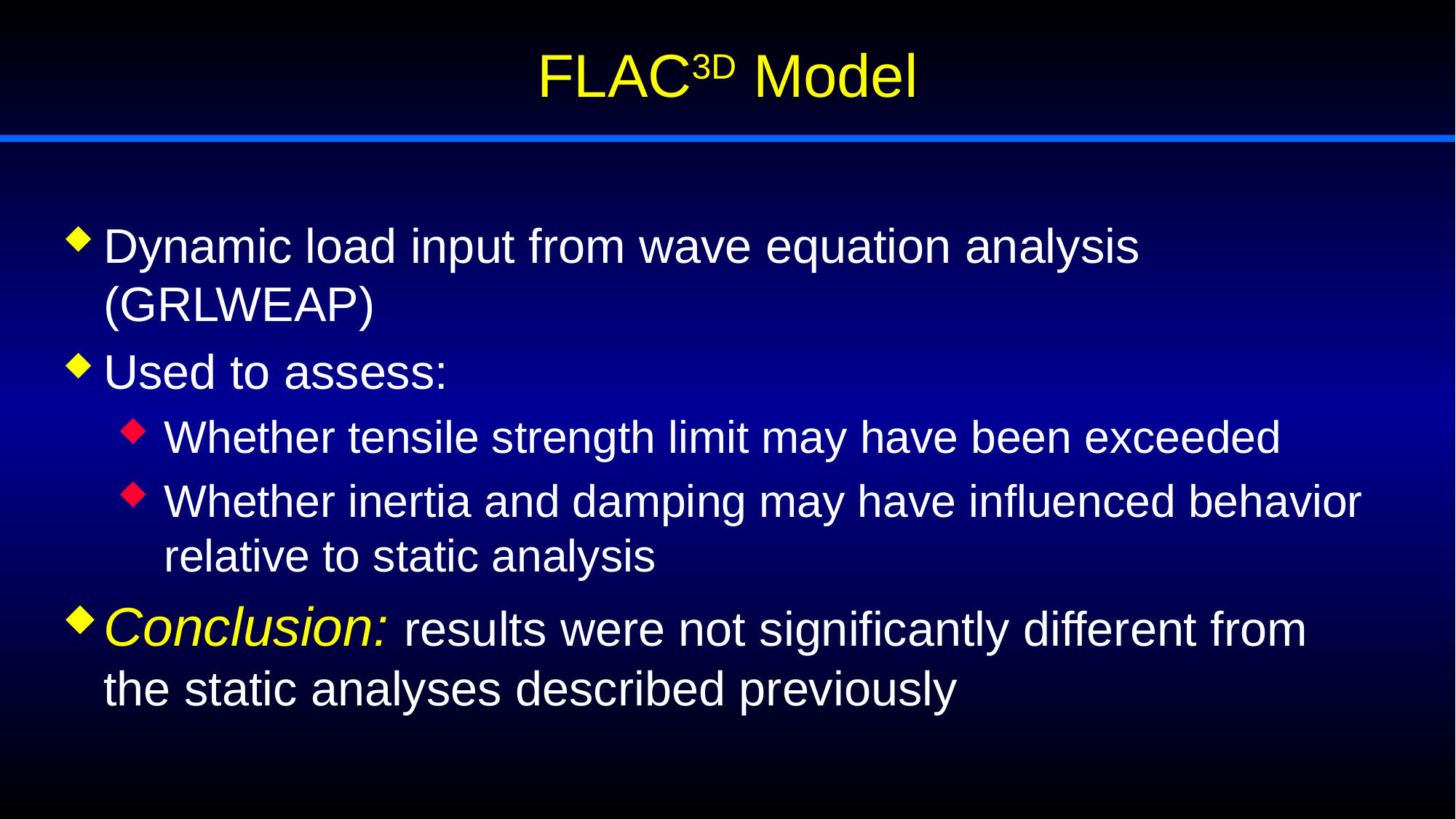

# FLAC3D Model
Dynamic load input from wave equation analysis (GRLWEAP)
Used to assess:
Whether tensile strength limit may have been exceeded
Whether inertia and damping may have influenced behavior relative to static analysis
Conclusion: results were not significantly different from the static analyses described previously